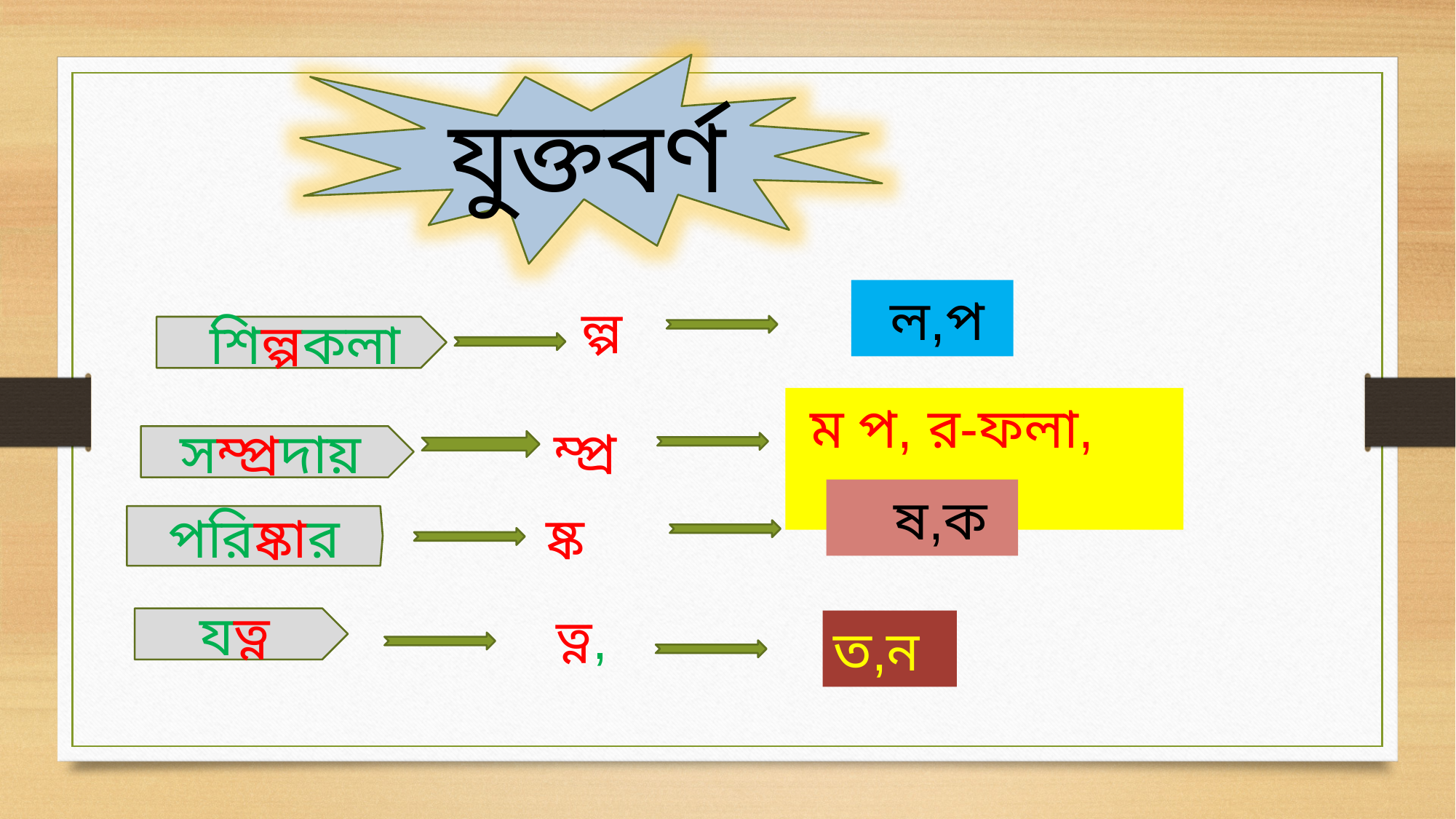

যুক্তবর্ণ
  ল,প
ল্প

   শিল্পকলা

 ম প, র-ফলা,
ম্প্র
সম্প্রদায়

    ষ,ক
 ষ্ক
পরিষ্কার

ত্ন,
যত্ন
ত,ন